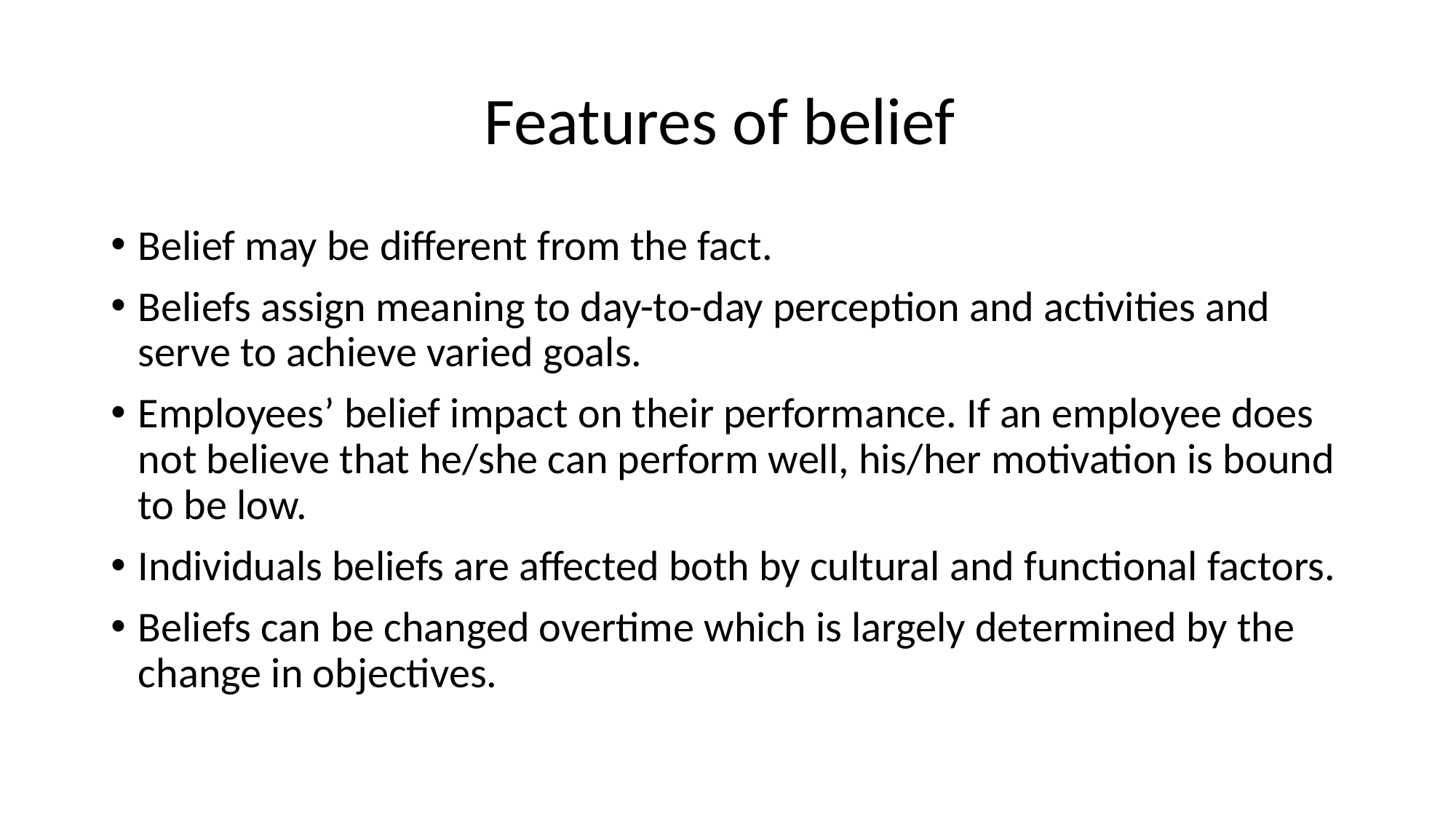

# Features of belief
Belief may be different from the fact.
Beliefs assign meaning to day-to-day perception and activities and serve to achieve varied goals.
Employees’ belief impact on their performance. If an employee does not believe that he/she can perform well, his/her motivation is bound to be low.
Individuals beliefs are affected both by cultural and functional factors.
Beliefs can be changed overtime which is largely determined by the change in objectives.